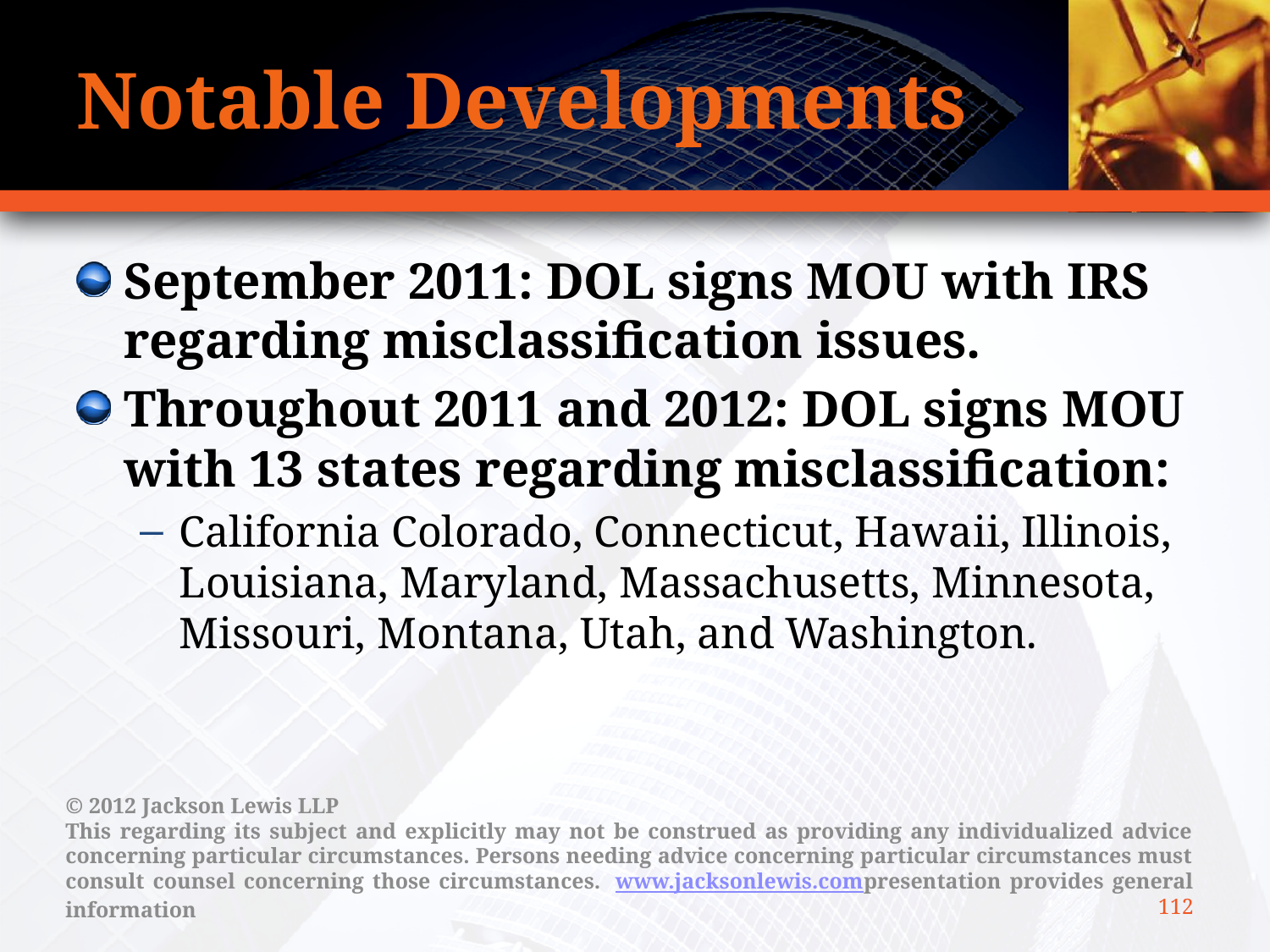

# Notable Developments
September 2011: DOL signs MOU with IRS regarding misclassification issues.
Throughout 2011 and 2012: DOL signs MOU with 13 states regarding misclassification:
California Colorado, Connecticut, Hawaii, Illinois, Louisiana, Maryland, Massachusetts, Minnesota, Missouri, Montana, Utah, and Washington.

© 2012 Jackson Lewis LLP
This regarding its subject and explicitly may not be construed as providing any individualized advice concerning particular circumstances. Persons needing advice concerning particular circumstances must consult counsel concerning those circumstances.  www.jacksonlewis.compresentation provides general information
112